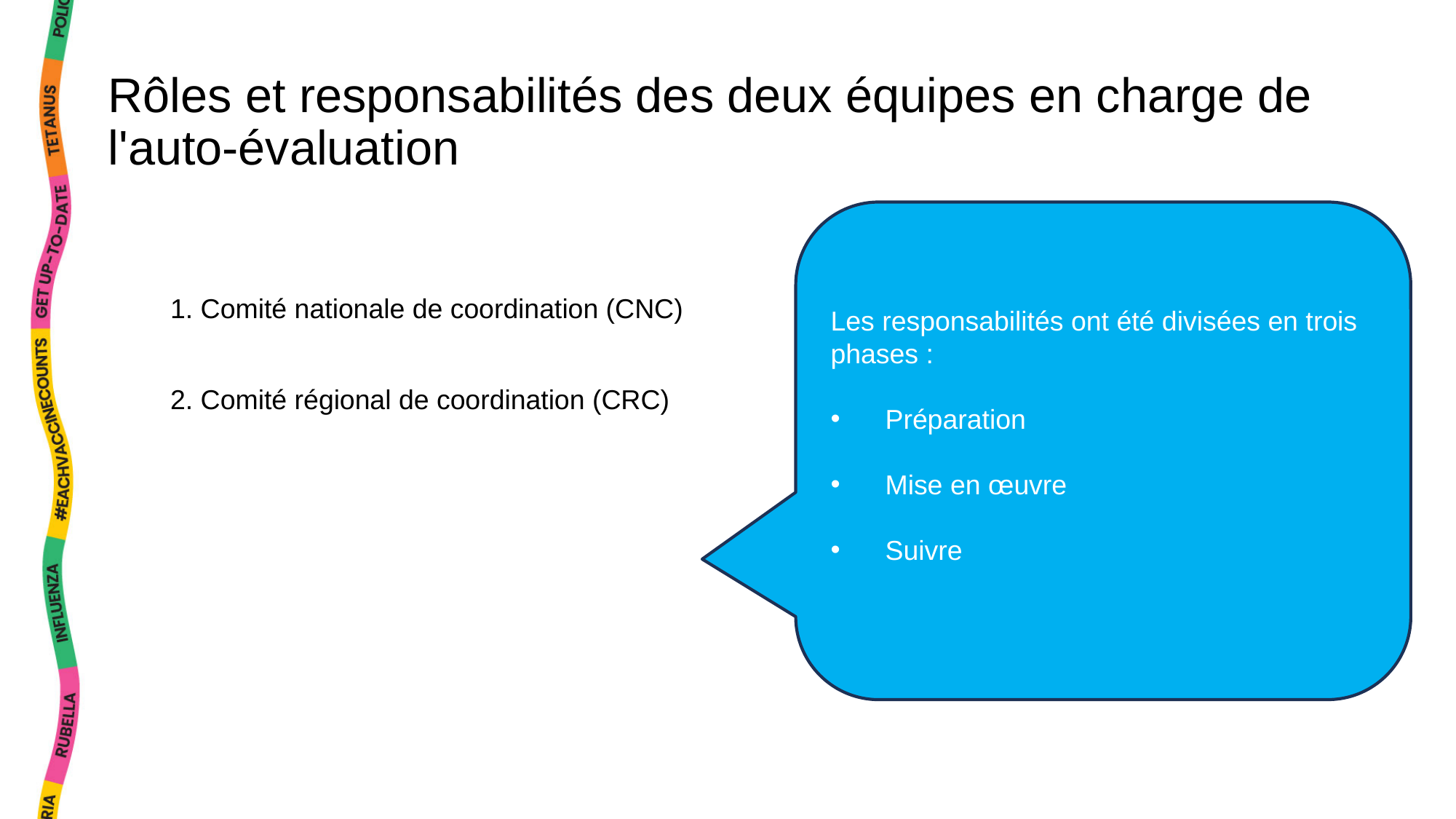

# Rôles et responsabilités des deux équipes en charge de l'auto-évaluation
Les responsabilités ont été divisées en trois phases :

Préparation

Mise en œuvre

Suivre

1. Comité nationale de coordination (CNC)

2. Comité régional de coordination (CRC)